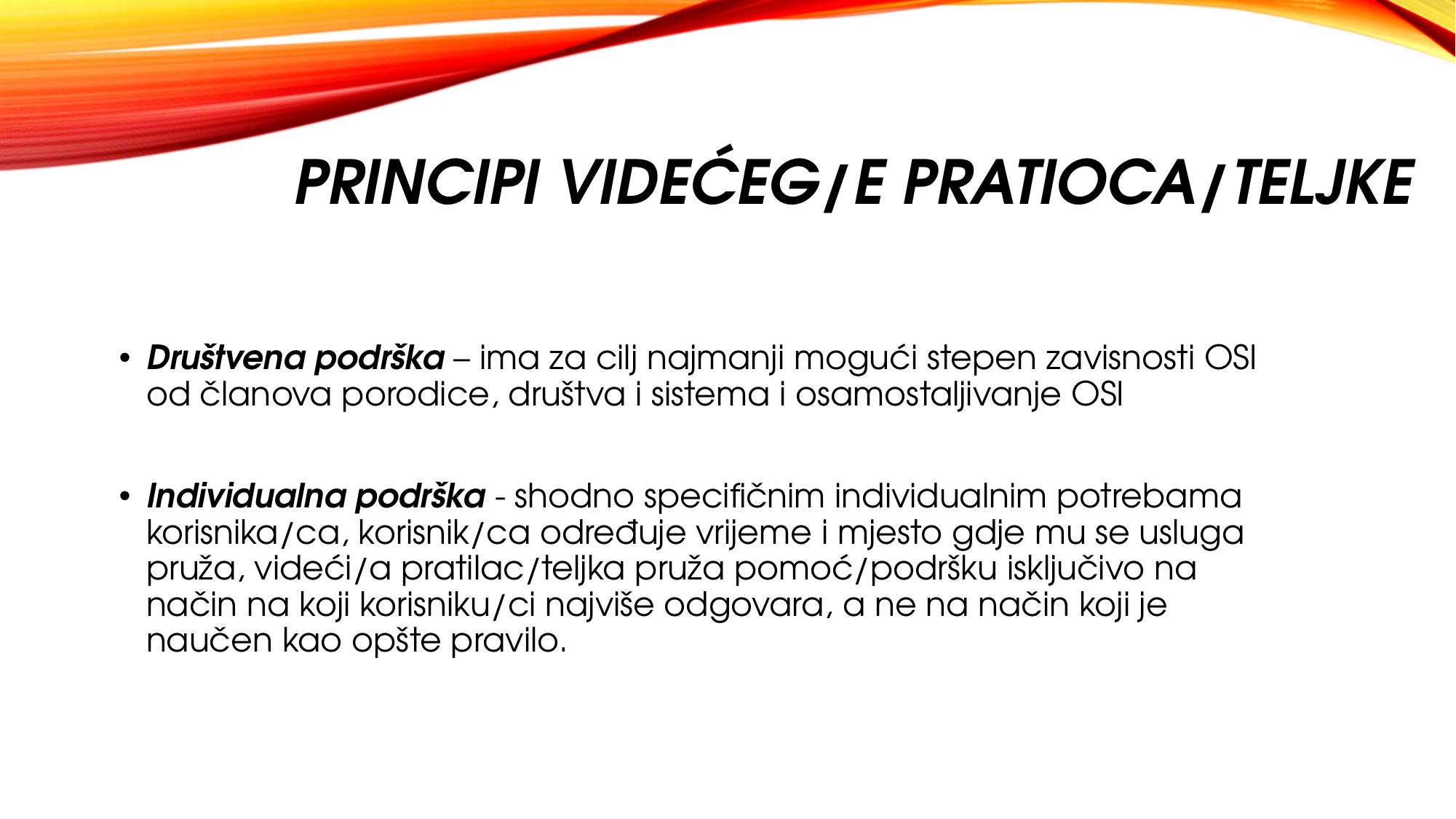

# Principi videćeg/e pratioca/teljke
Društvena podrška – ima za cilj najmanji mogući stepen zavisnosti OSI od članova porodice, društva i sistema i osamostaljivanje OSI

Individualna podrška - shodno specifičnim individualnim potrebama korisnika/ca, korisnik/ca određuje vrijeme i mjesto gdje mu se usluga pruža, videći/a pratilac/teljka pruža pomoć/podršku isključivo na način na koji korisniku/ci najviše odgovara, a ne na način koji je naučen kao opšte pravilo.